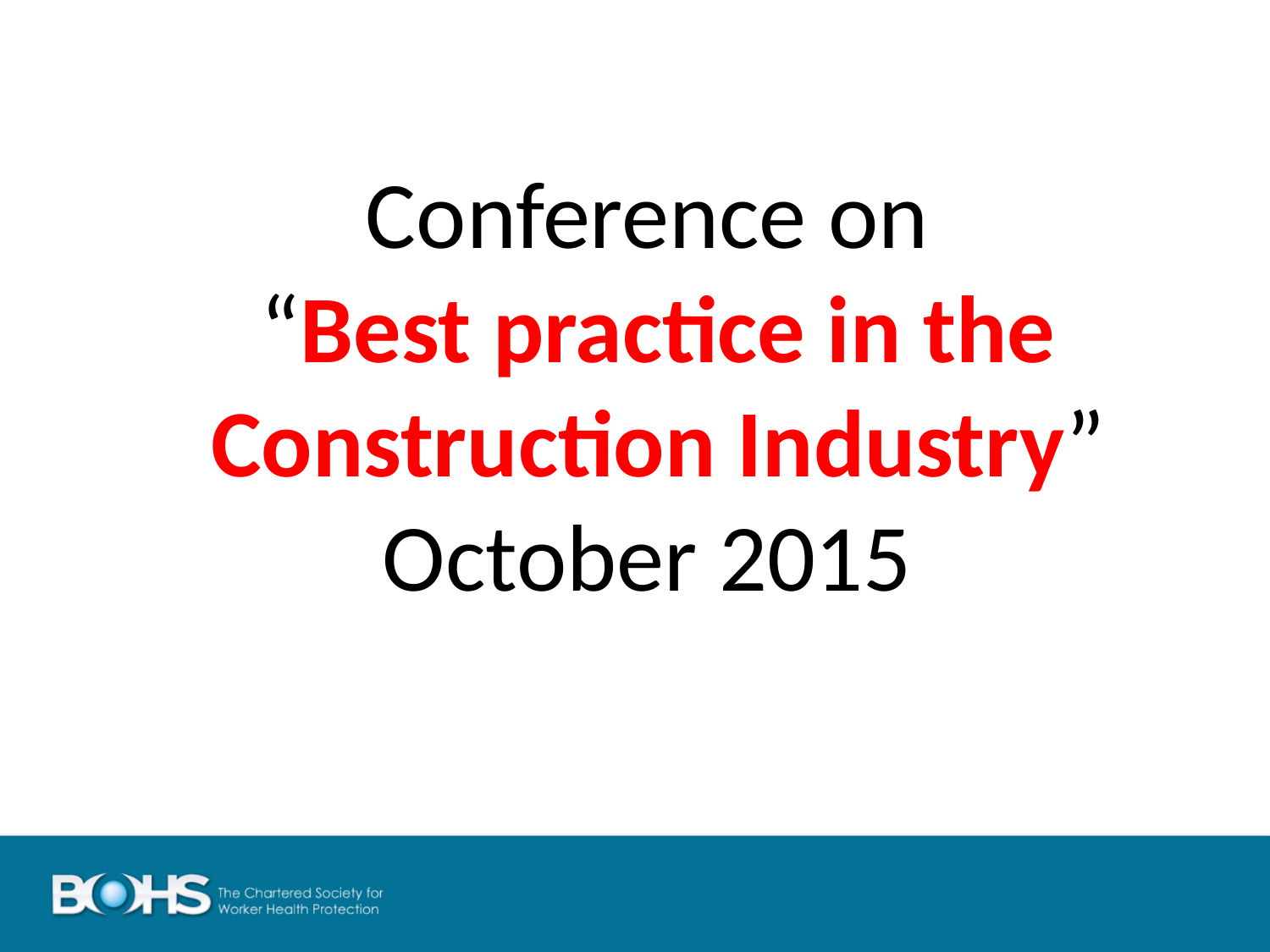

Conference on
“Best practice in the Construction Industry” October 2015